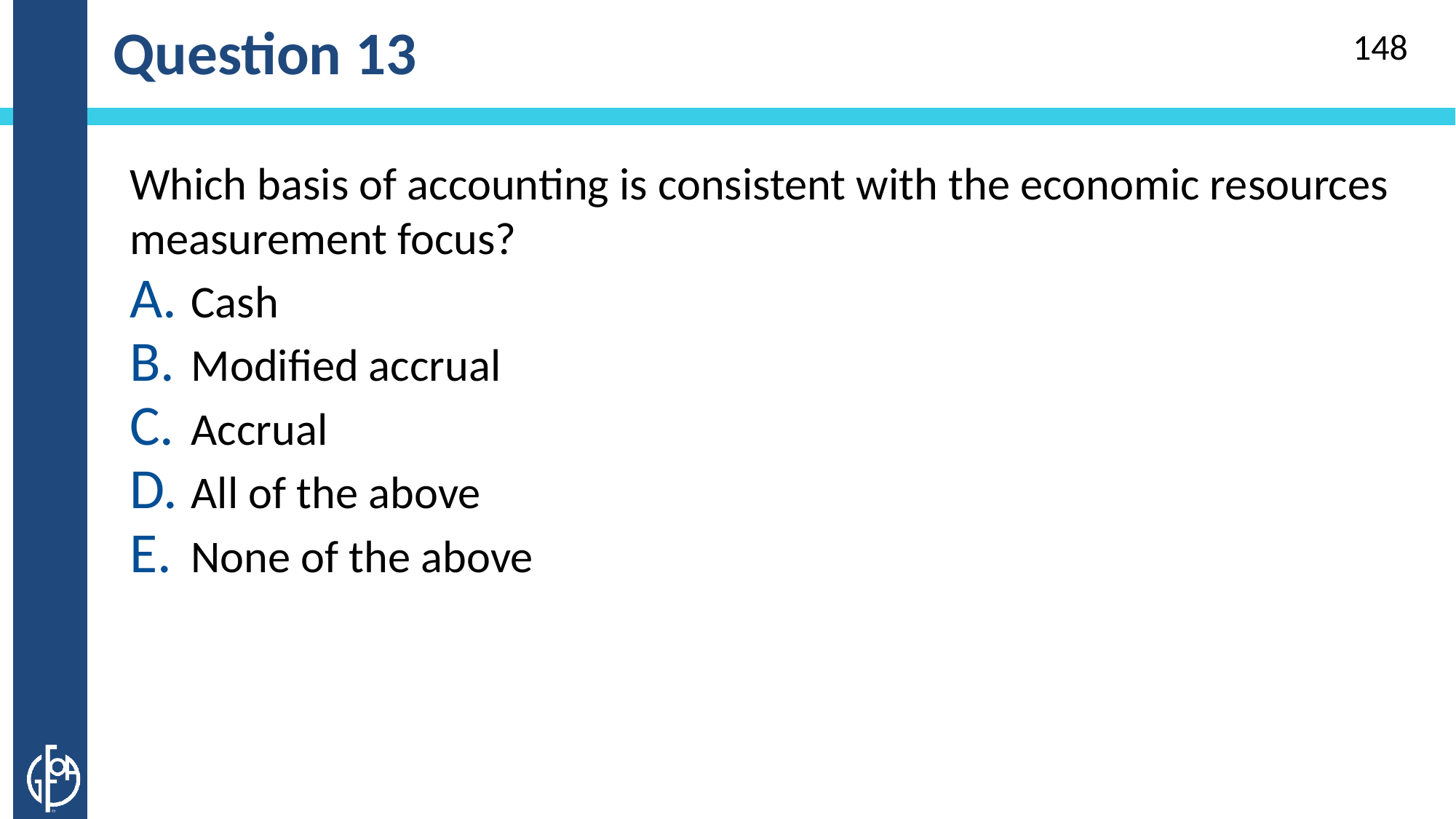

# Question 13
148
Which basis of accounting is consistent with the economic resources measurement focus?
Cash
Modified accrual
Accrual
All of the above
None of the above